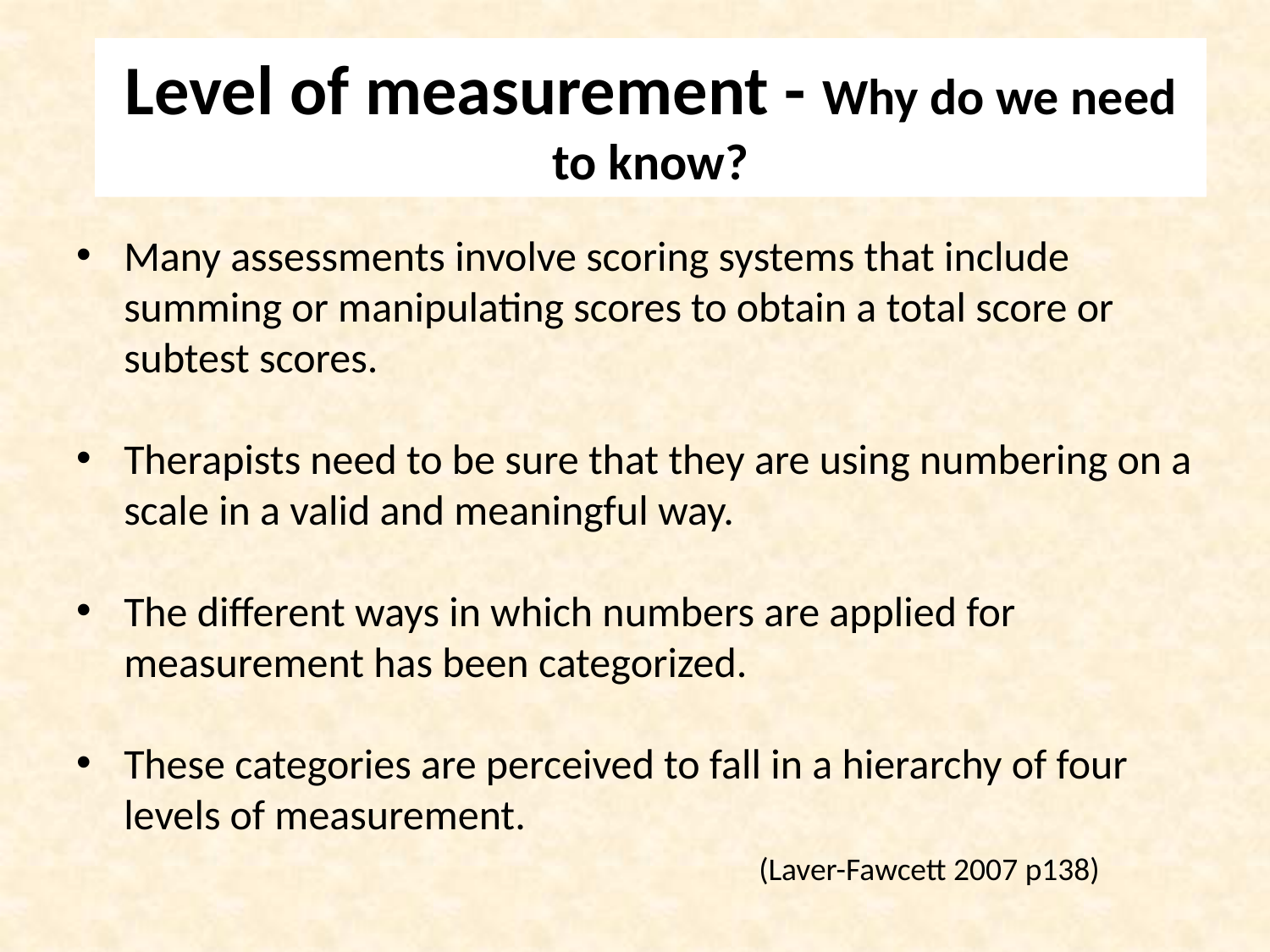

Level of measurement - Why do we need to know?
Many assessments involve scoring systems that include summing or manipulating scores to obtain a total score or subtest scores.

Therapists need to be sure that they are using numbering on a scale in a valid and meaningful way.

The different ways in which numbers are applied for measurement has been categorized.

These categories are perceived to fall in a hierarchy of four levels of measurement.
						(Laver-Fawcett 2007 p138)